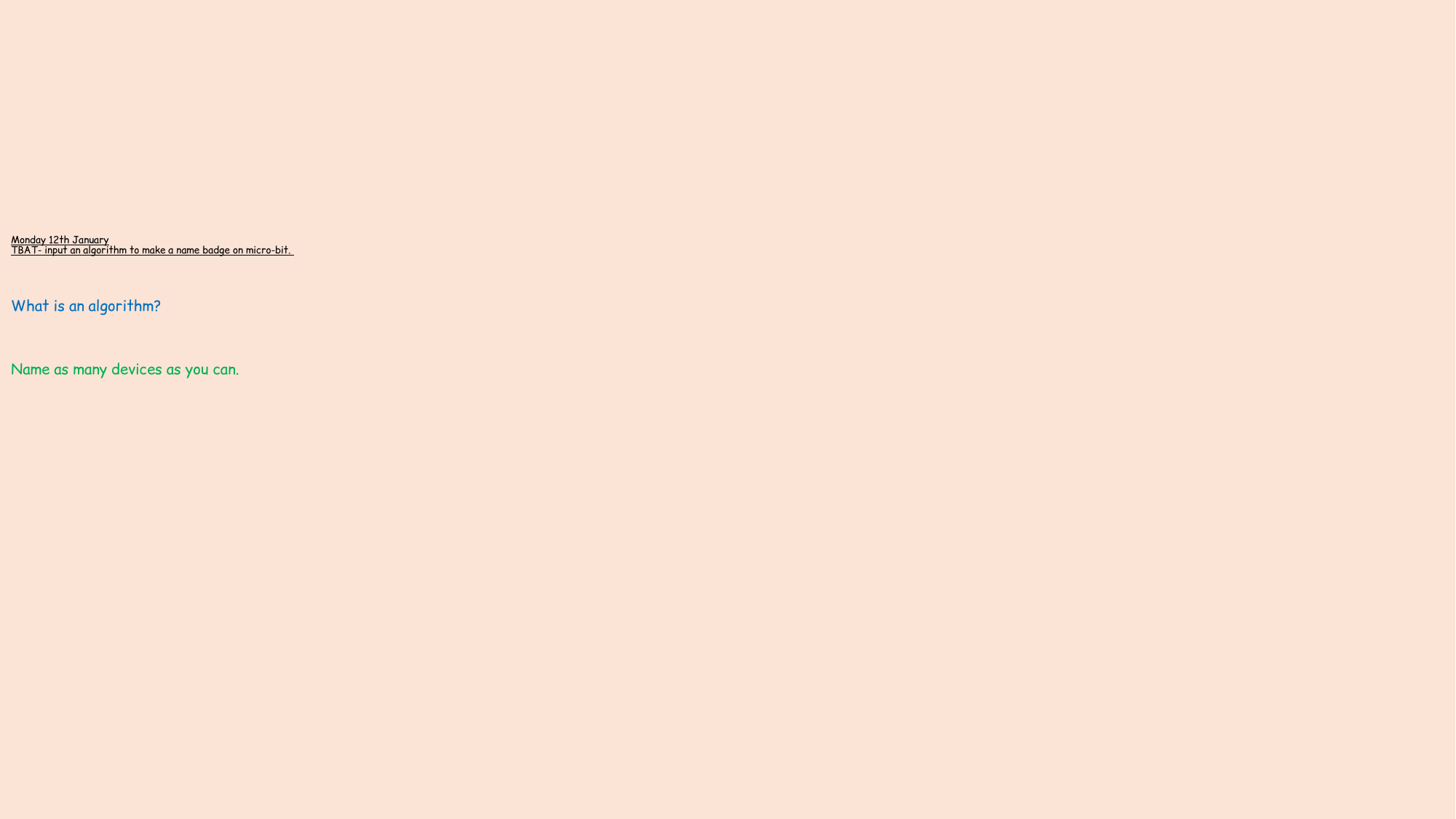

# Monday 12th January TBAT- input an algorithm to make a name badge on micro-bit.  What is an algorithm? Name as many devices as you can.